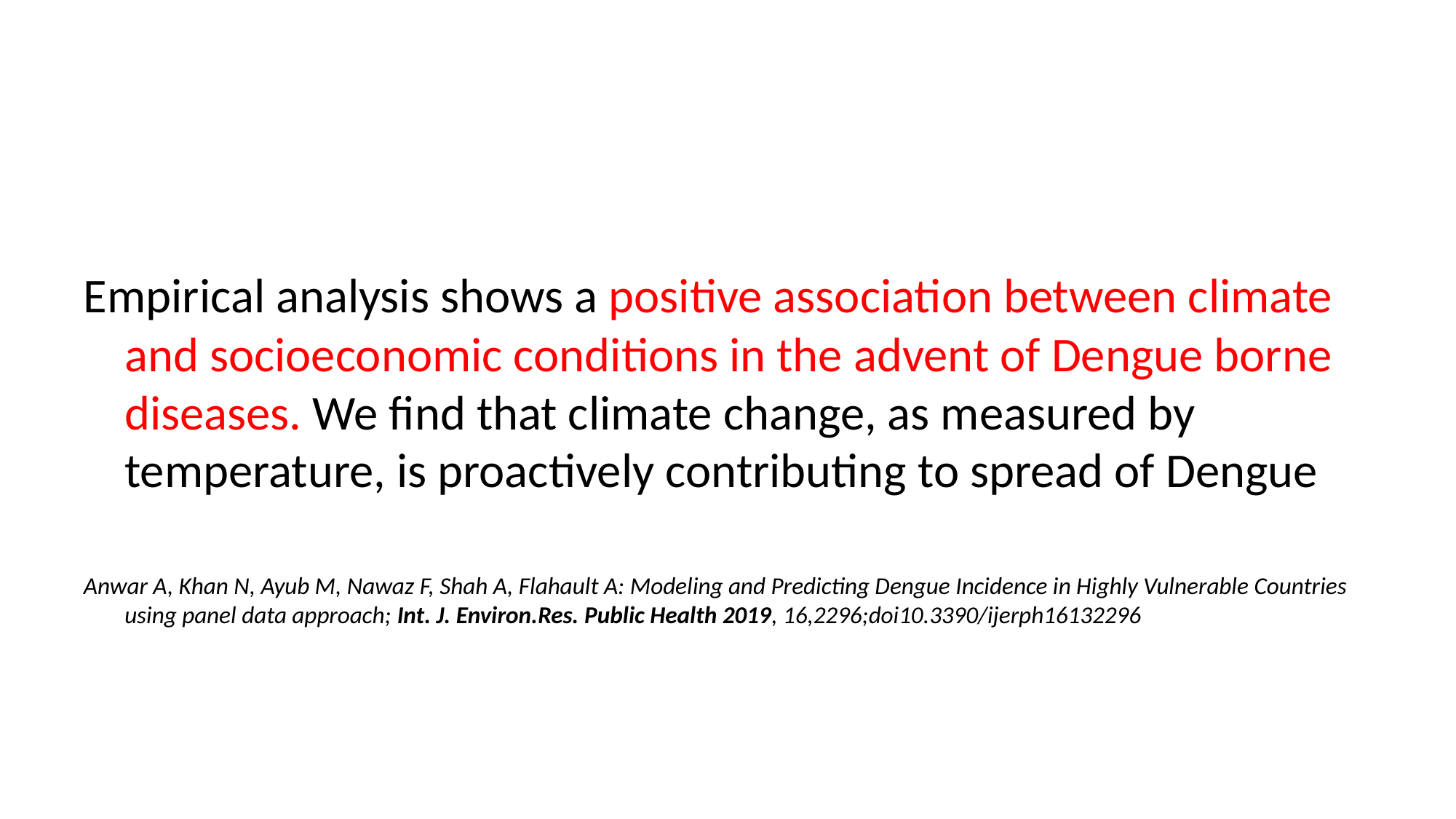

#

Empirical analysis shows a positive association between climate and socioeconomic conditions in the advent of Dengue borne diseases. We find that climate change, as measured by temperature, is proactively contributing to spread of Dengue

Anwar A, Khan N, Ayub M, Nawaz F, Shah A, Flahault A: Modeling and Predicting Dengue Incidence in Highly Vulnerable Countries using panel data approach; Int. J. Environ.Res. Public Health 2019, 16,2296;doi10.3390/ijerph16132296